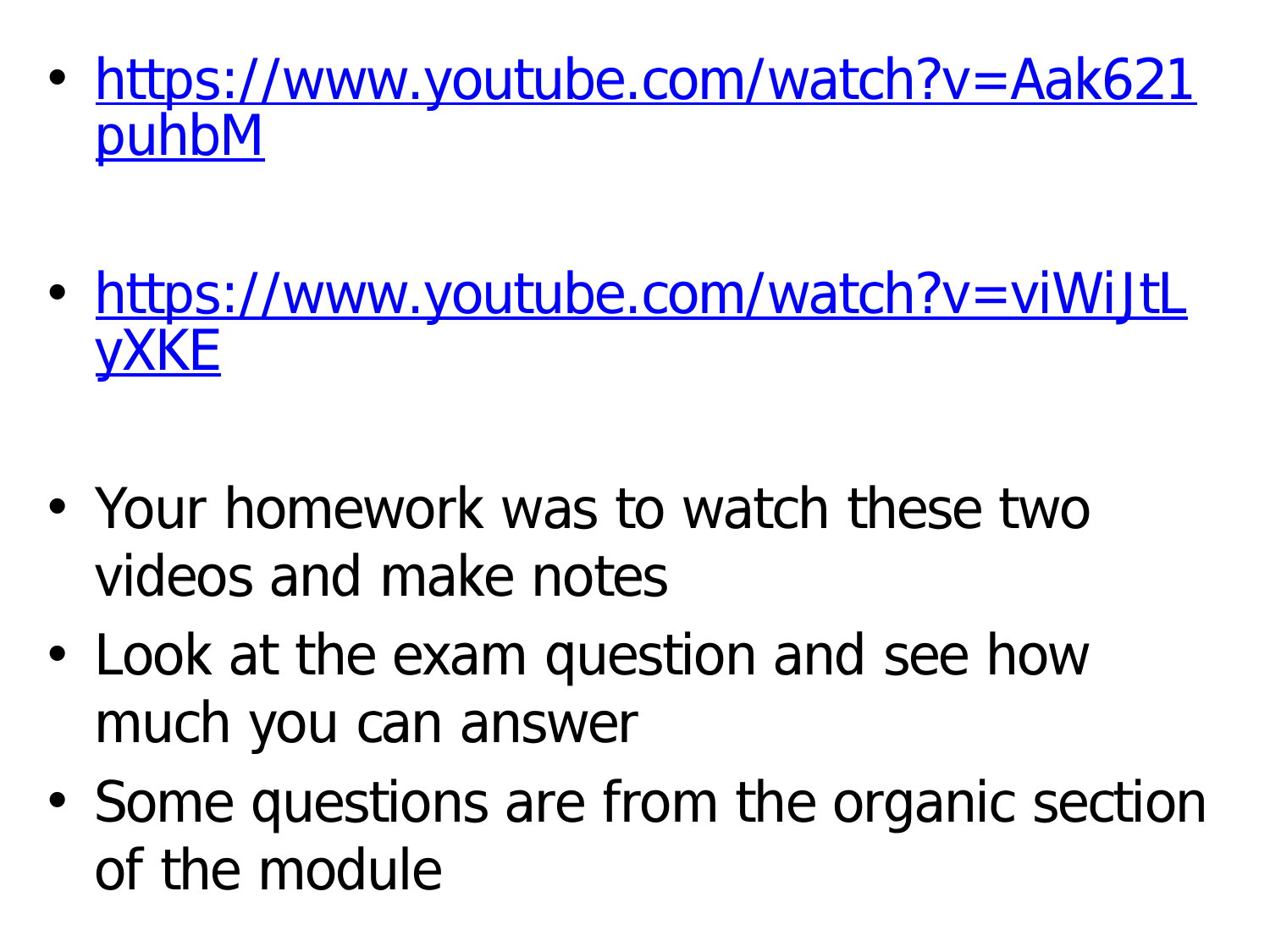

https://www.youtube.com/watch?v=Aak621puhbM

https://www.youtube.com/watch?v=viWiJtLyXKE

Your homework was to watch these two videos and make notes
Look at the exam question and see how much you can answer
Some questions are from the organic section of the module